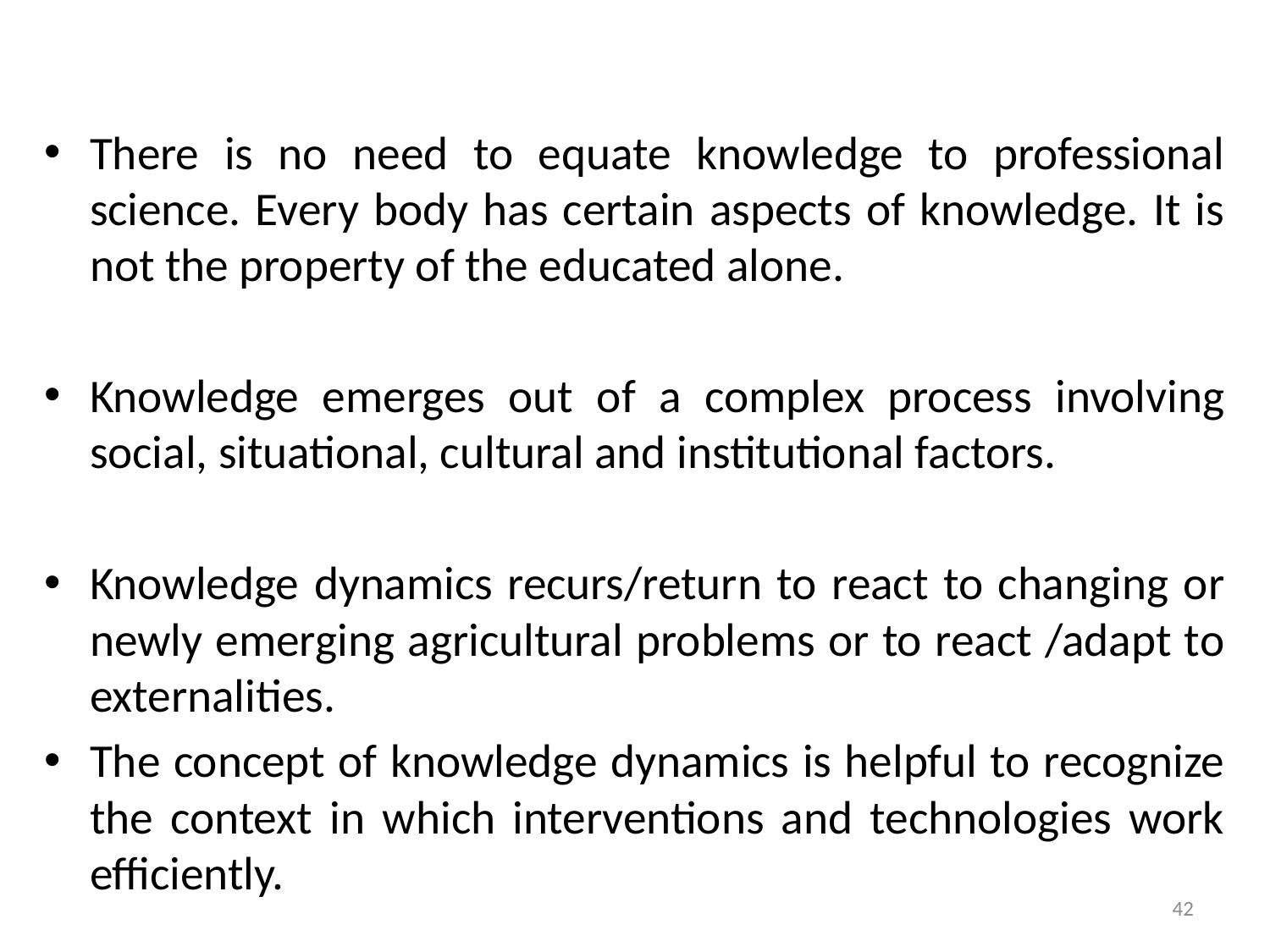

#
There is no need to equate knowledge to professional science. Every body has certain aspects of knowledge. It is not the property of the educated alone.

Knowledge emerges out of a complex process involving social, situational, cultural and institutional factors.

Knowledge dynamics recurs/return to react to changing or newly emerging agricultural problems or to react /adapt to externalities.
The concept of knowledge dynamics is helpful to recognize the context in which interventions and technologies work efficiently.

42